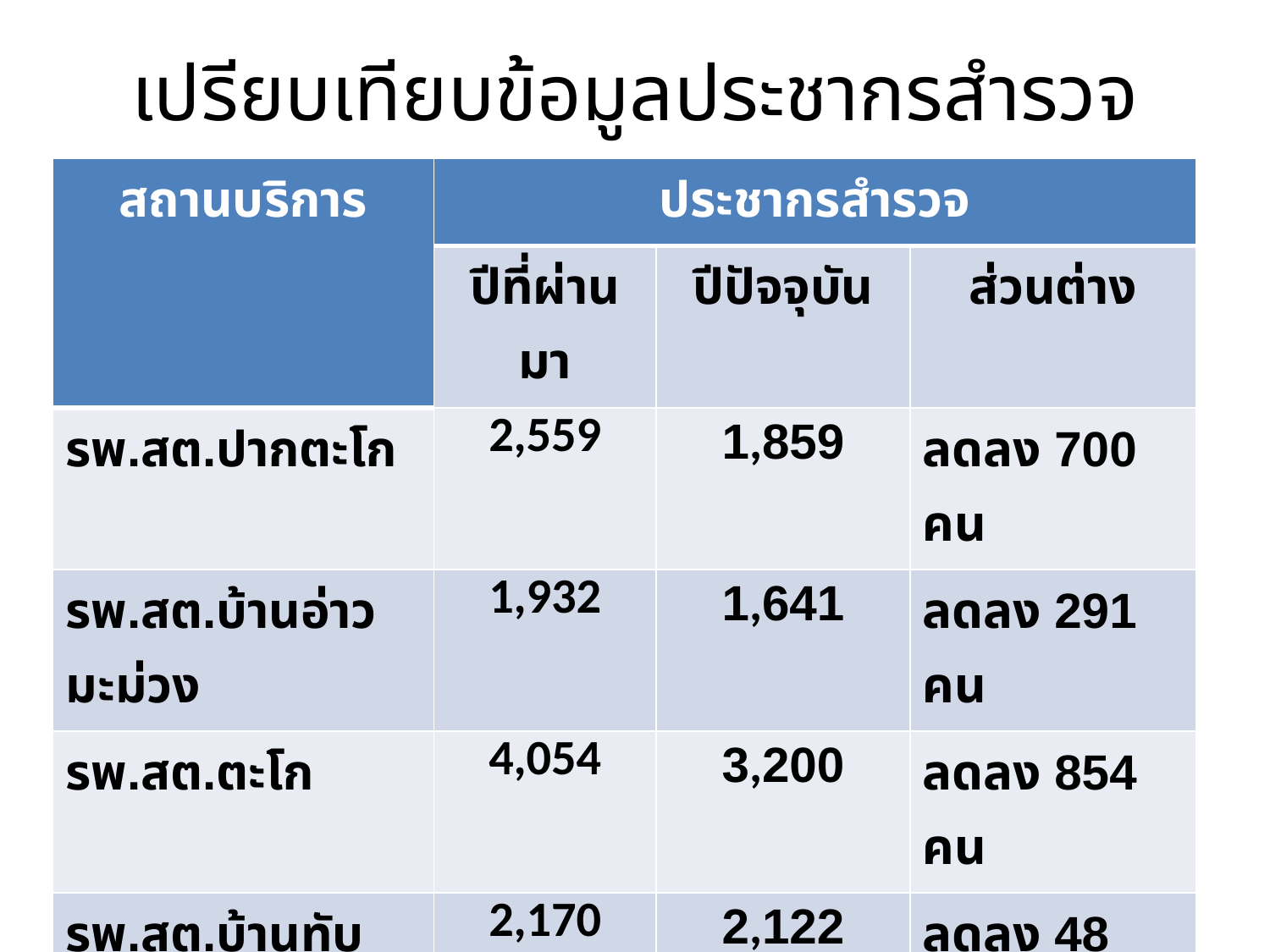

# เปรียบเทียบข้อมูลประชากรสำรวจ
| สถานบริการ | ประชากรสำรวจ |  |  |
| --- | --- | --- | --- |
|  | ปีที่ผ่านมา | ปีปัจจุบัน | ส่วนต่าง |
| รพ.สต.ปากตะโก | 2,559 | 1,859 | ลดลง 700 คน |
| รพ.สต.บ้านอ่าวมะม่วง | 1,932 | 1,641 | ลดลง 291 คน |
| รพ.สต.ตะโก | 4,054 | 3,200 | ลดลง 854 คน |
| รพ.สต.บ้านทับช้าง | 2,170 | 2,122 | ลดลง 48 คน |
| รพ.สต.บ้านสามแยกจำปา | 2,778 | 2,824 | เพิ่ม 46 คน |
| รพ.สต.ช่องไม้แก้ว | 6,370 | 6,435 | เพิ่ม 65 คน |
| โรงพยาบาลทุ่งตะโก | 5,975 | 6,483 | เพิ่ม 508 คน |
| รวม | 25,838 | 24,564 | ลดลง 1244 คน |
|  |  |  |  |